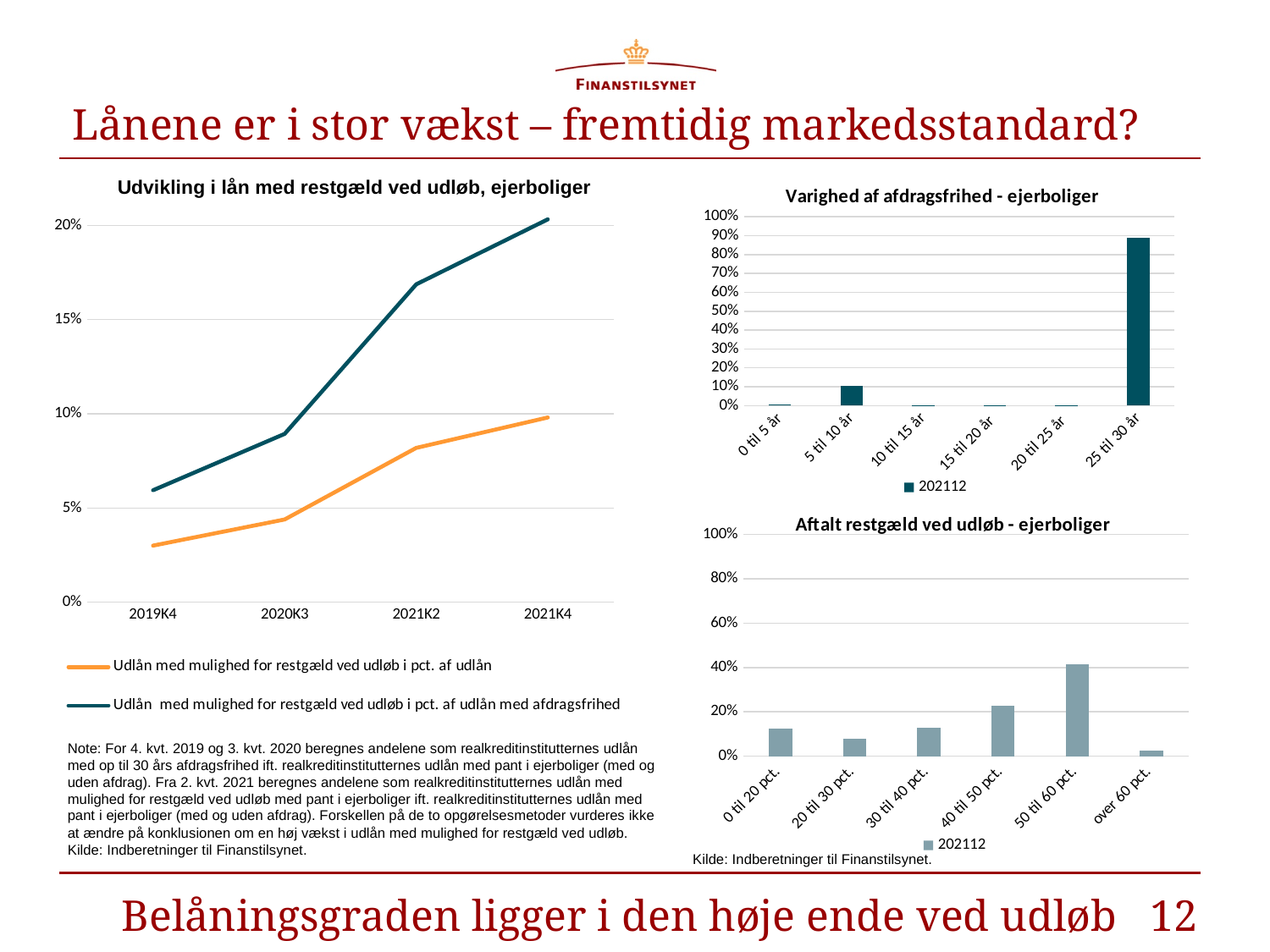

# Lånene er i stor vækst – fremtidig markedsstandard?

### Chart

| Category | Udlån med mulighed for restgæld ved udløb i pct. af udlån | Udlån  med mulighed for restgæld ved udløb i pct. af udlån med afdragsfrihed |
|---|---|---|
| 2019K4 | 0.0300384166388171 | 0.05940938689196926 |
| 2020K3 | 0.04390367384916922 | 0.08936571128839428 |
| 2021K2 | 0.08189745384318356 | 0.16869979657199727 |
| 2021K4 | 0.09806421879008918 | 0.20319491170967044 |
Udvikling i lån med restgæld ved udløb, ejerboliger

### Chart: Varighed af afdragsfrihed - ejerboliger

| Category | 202112 |
|---|---|
| 0 til 5 år | 0.005150165031802683 |
| 5 til 10 år | 0.10447931332603466 |
| 10 til 15 år | 0.0002505807131539019 |
| 15 til 20 år  | 0.0008291061587534837 |
| 20 til 25 år  | 0.0013289313070942075 |
| 25 til 30 år | 0.8879619034631611 |

### Chart: Aftalt restgæld ved udløb - ejerboliger

| Category | 202112 |
|---|---|
| 0 til 20 pct.  | 0.1259594241051763 |
| 20 til 30 pct.  | 0.08054837059629873 |
| 30 til 40 pct.  | 0.12667641285530193 |
| 40 til 50 pct.  | 0.2259100590467334 |
| 50 til 60 pct.  | 0.41446526049257143 |
| over 60 pct.  | 0.026440472903918186 |
Note: For 4. kvt. 2019 og 3. kvt. 2020 beregnes andelene som realkreditinstitutternes udlån med op til 30 års afdragsfrihed ift. realkreditinstitutternes udlån med pant i ejerboliger (med og uden afdrag). Fra 2. kvt. 2021 beregnes andelene som realkreditinstitutternes udlån med mulighed for restgæld ved udløb med pant i ejerboliger ift. realkreditinstitutternes udlån med pant i ejerboliger (med og uden afdrag). Forskellen på de to opgørelsesmetoder vurderes ikke at ændre på konklusionen om en høj vækst i udlån med mulighed for restgæld ved udløb.
Kilde: Indberetninger til Finanstilsynet.

Kilde: Indberetninger til Finanstilsynet.

Belåningsgraden ligger i den høje ende ved udløb   12